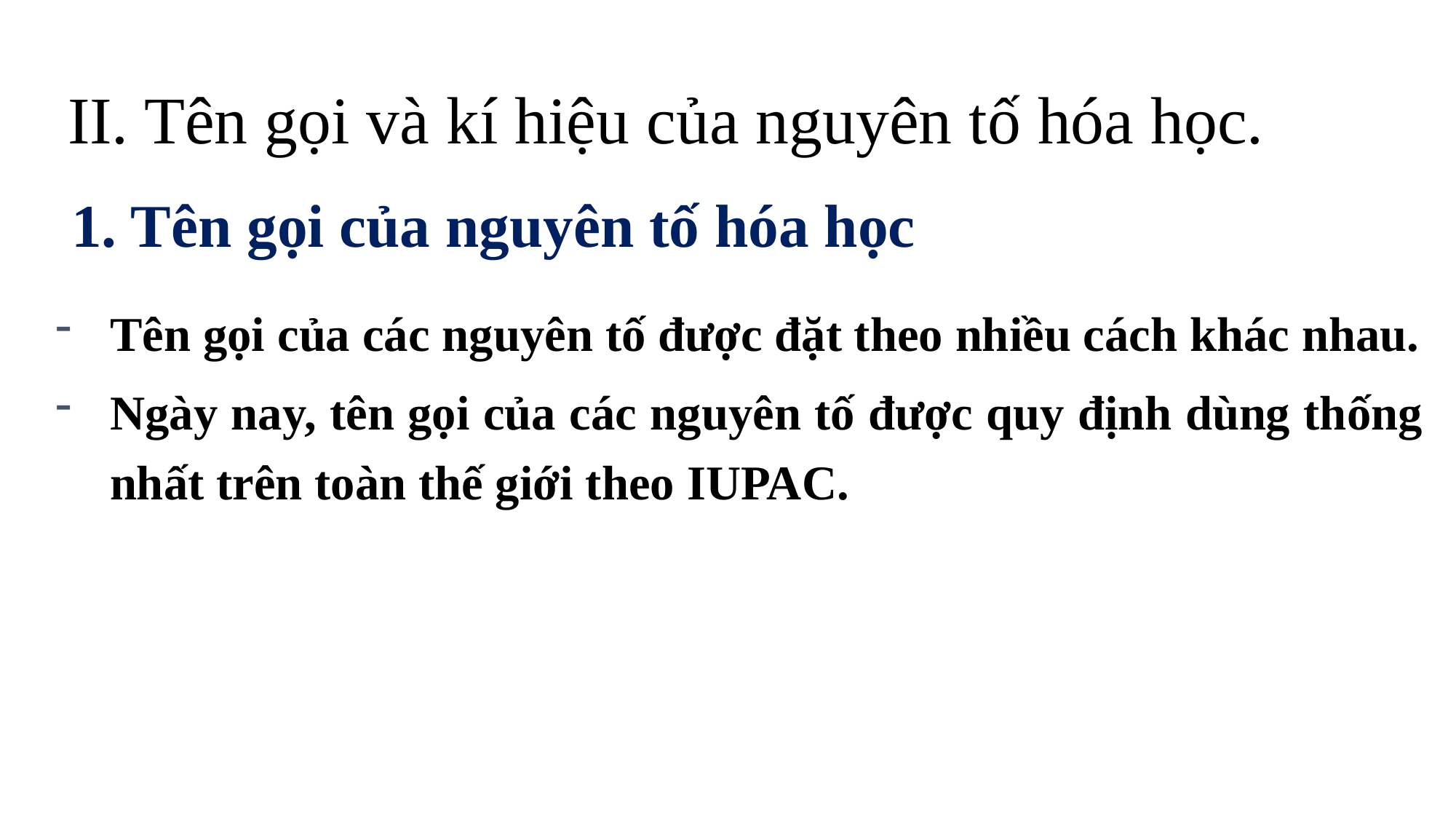

II. Tên gọi và kí hiệu của nguyên tố hóa học.
1. Tên gọi của nguyên tố hóa học
Tên gọi của các nguyên tố được đặt theo nhiều cách khác nhau.
Ngày nay, tên gọi của các nguyên tố được quy định dùng thống nhất trên toàn thế giới theo IUPAC.